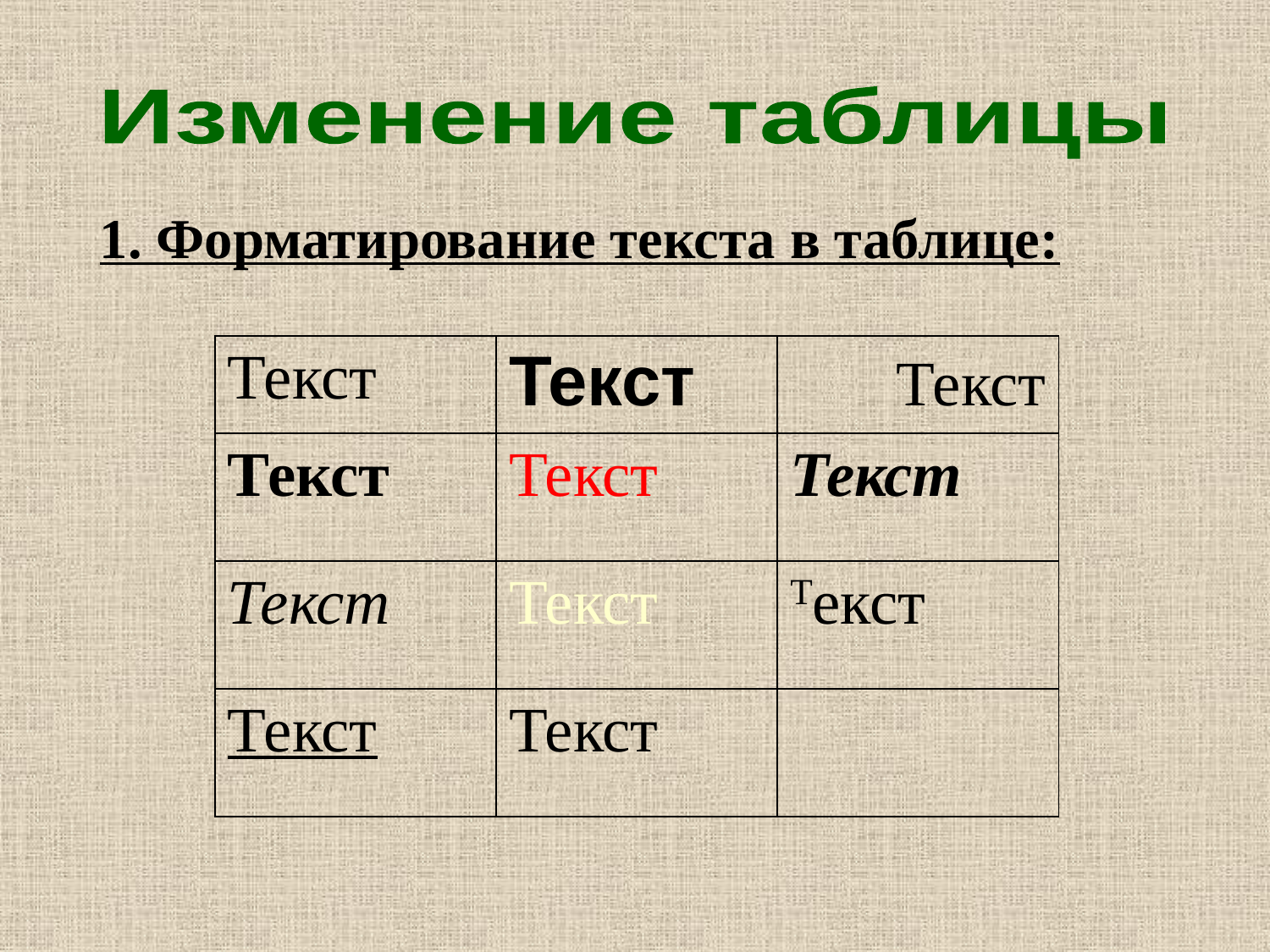

Изменение таблицы
1. Форматирование текста в таблице:
| Текст | Текст | Текст |
| --- | --- | --- |
| Текст | Текст | Текст |
| Текст | Текст | Текст |
| Текст | Текст |  |